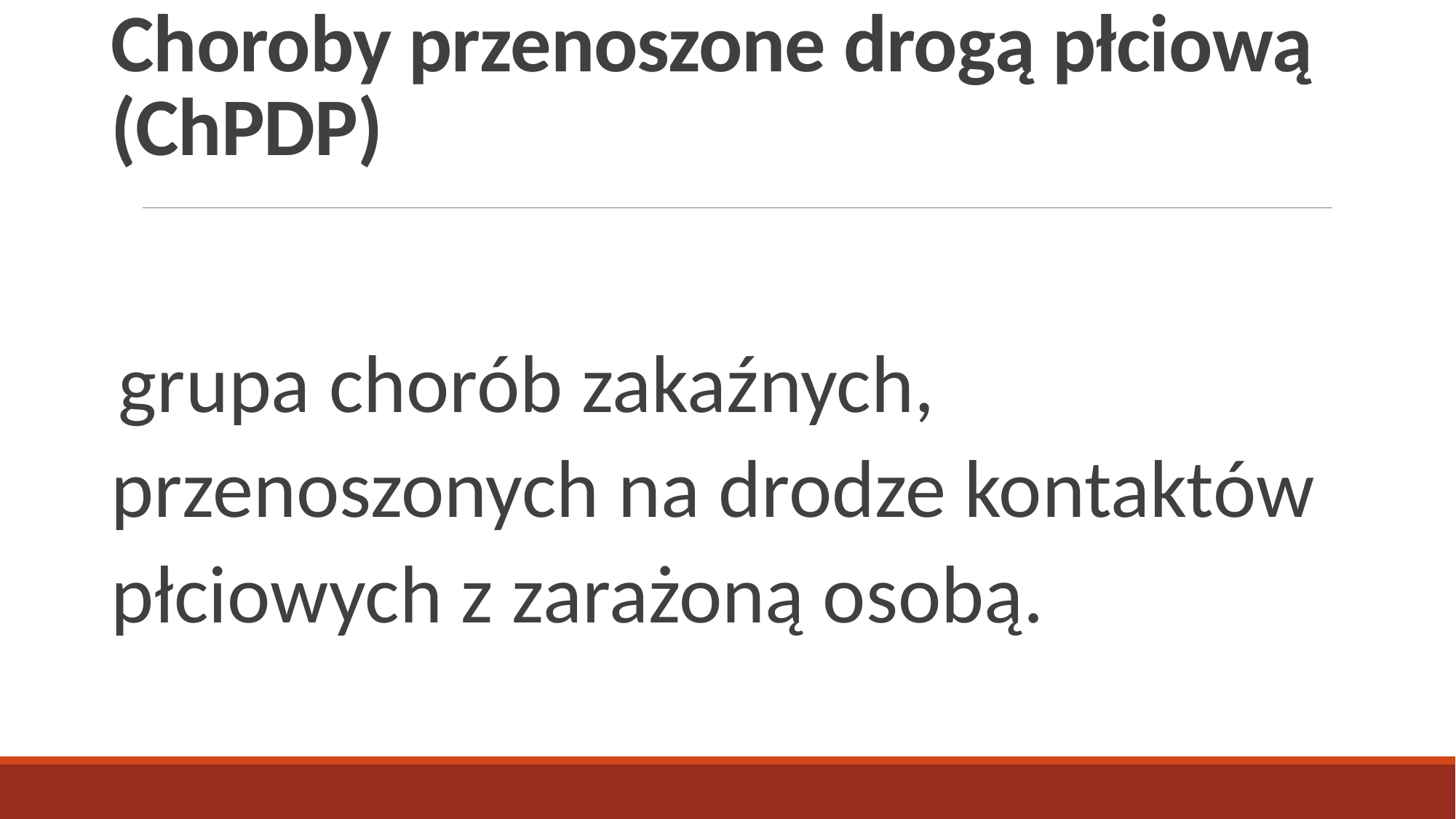

# Choroby przenoszone drogą płciową (ChPDP)
grupa chorób zakaźnych, przenoszonych na drodze kontaktów płciowych z zarażoną osobą.